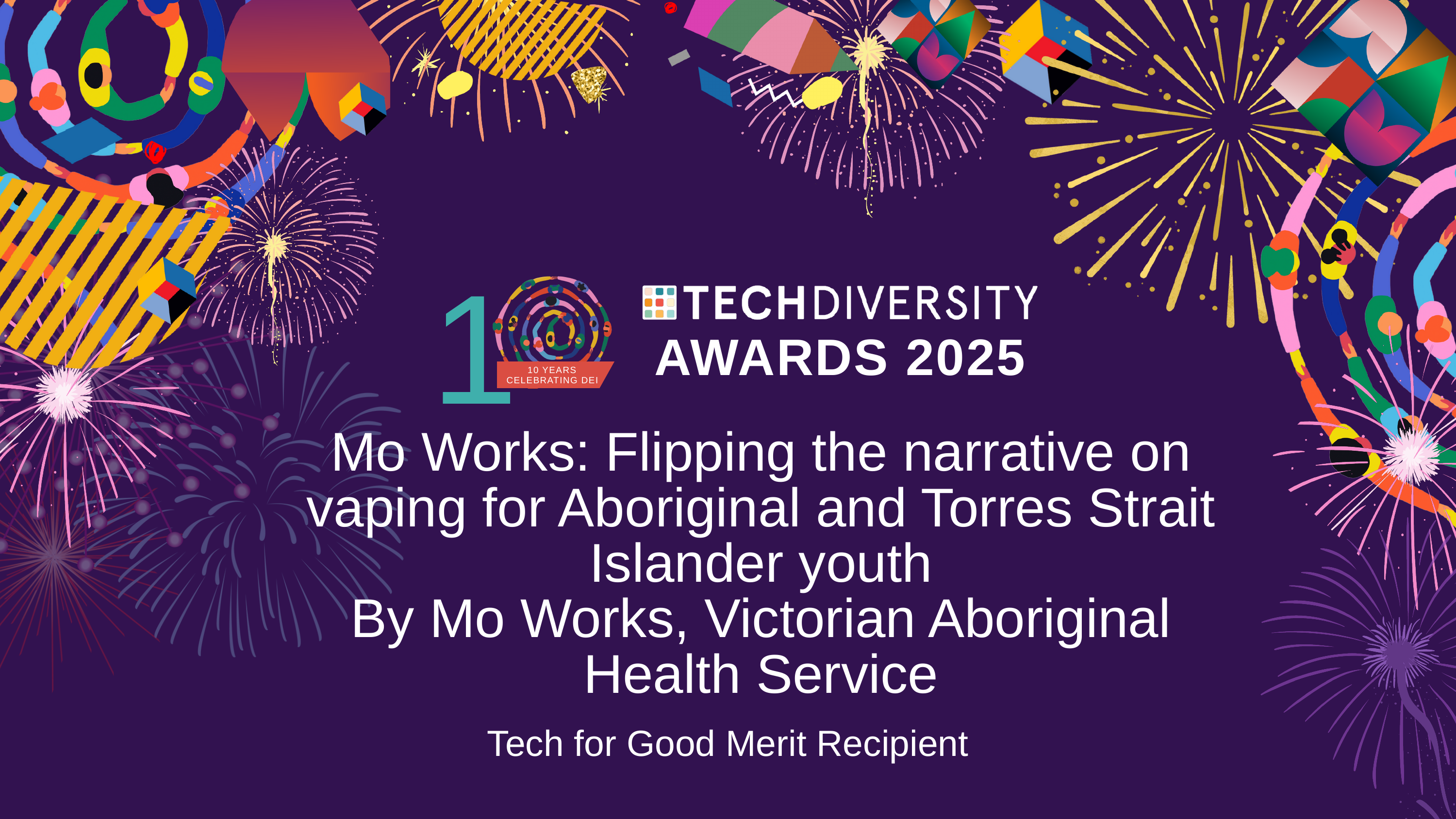

1

AWARDS 2025

10 YEARS CELEBRATING DEI

Mo Works: Flipping the narrative on vaping for Aboriginal and Torres Strait Islander youth
By Mo Works, Victorian Aboriginal Health Service

Tech for Good Merit Recipient